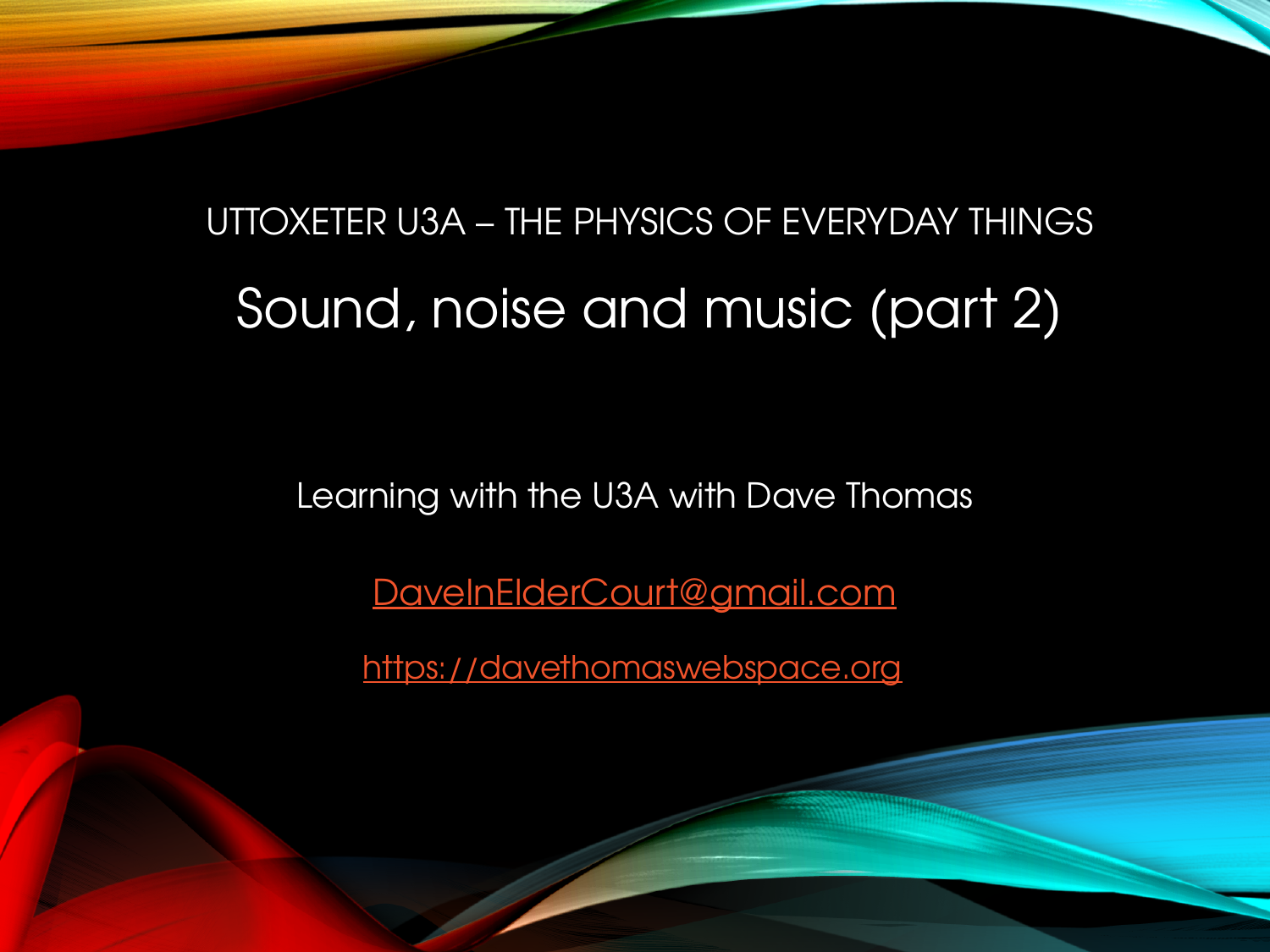

# Uttoxeter U3A – The physics of everyday things Sound, noise and music (part 2)

Learning with the U3A with Dave Thomas

DaveInElderCourt@gmail.com
https://davethomaswebspace.org